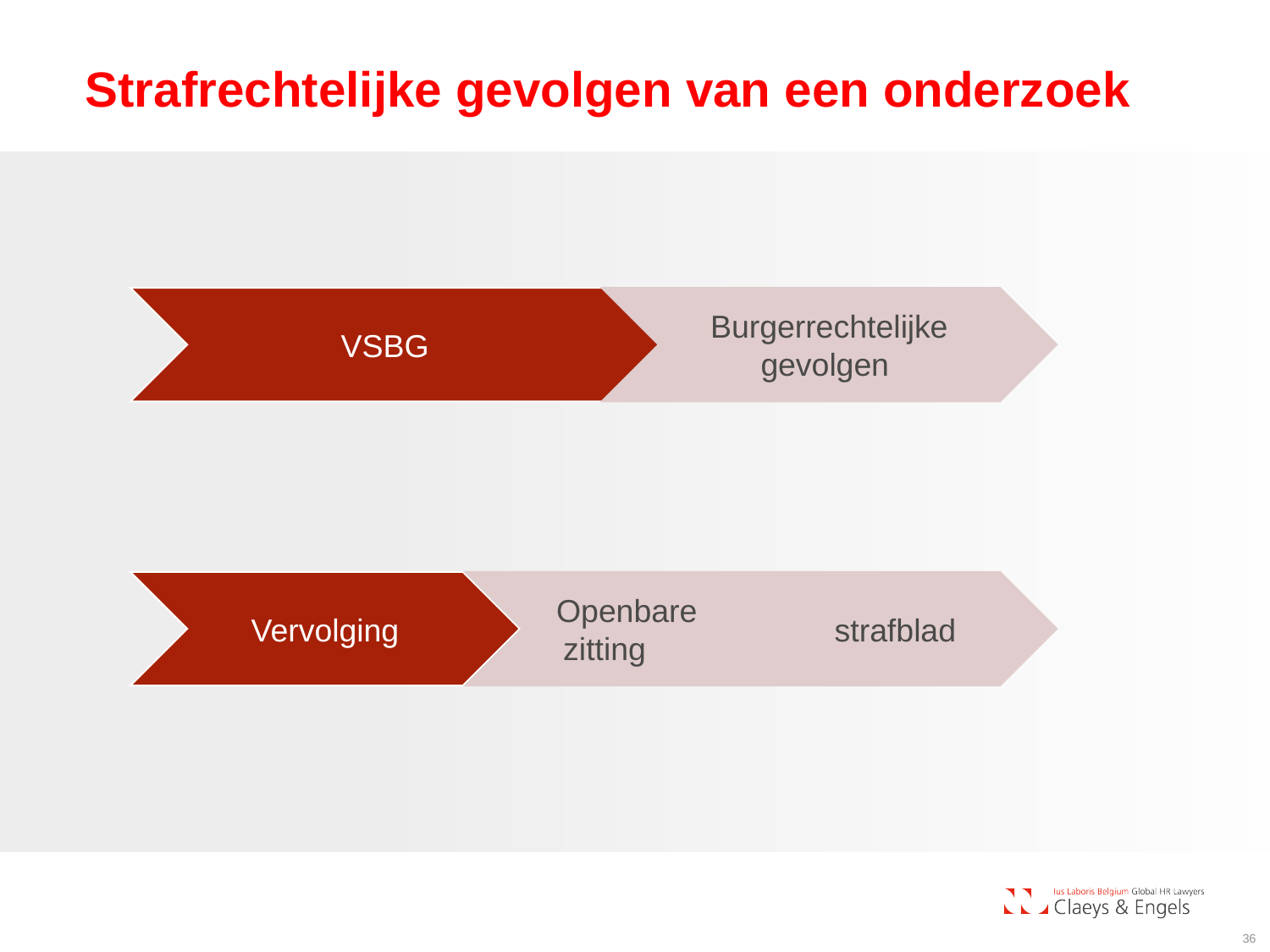

# Strafrechtelijke gevolgen van een onderzoek
VSBG
Burgerrechtelijke gevolgen
Vervolging
Openbare zitting
strafblad
36